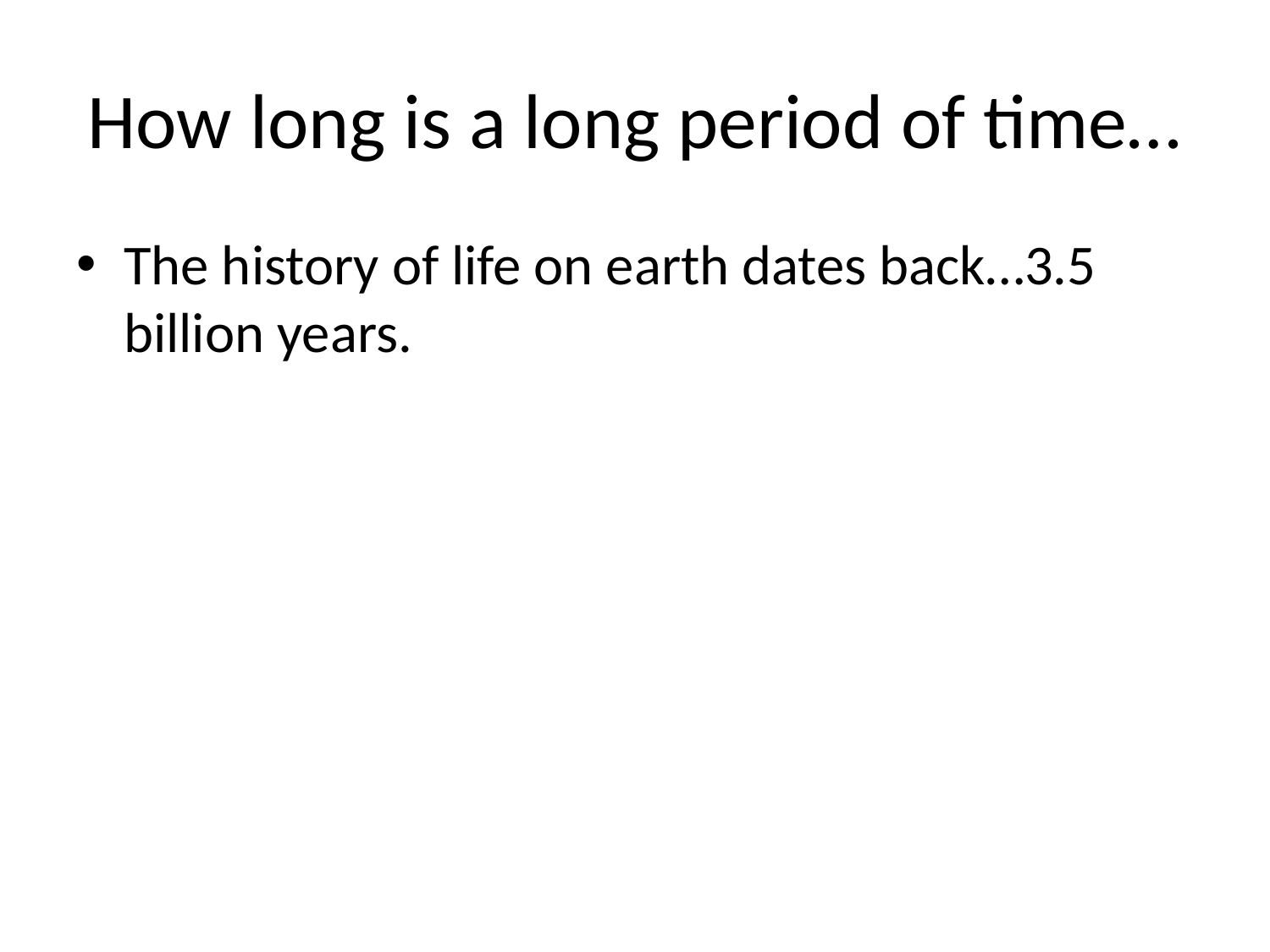

# How long is a long period of time…
The history of life on earth dates back…3.5 billion years.